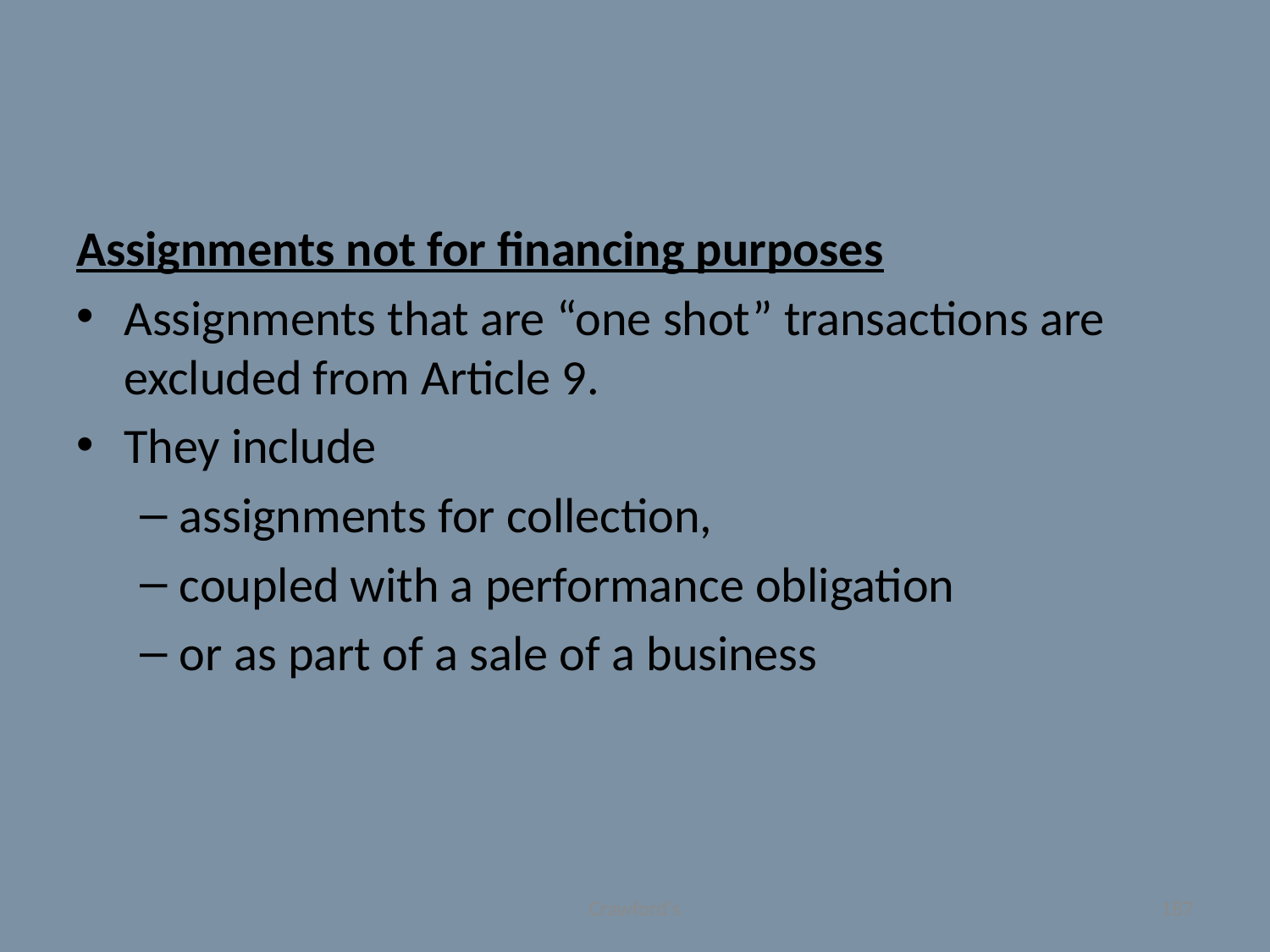

#
Assignments not for financing purposes
Assignments that are “one shot” transactions are excluded from Article 9.
They include
assignments for collection,
coupled with a performance obligation
or as part of a sale of a business

Crawford's
187